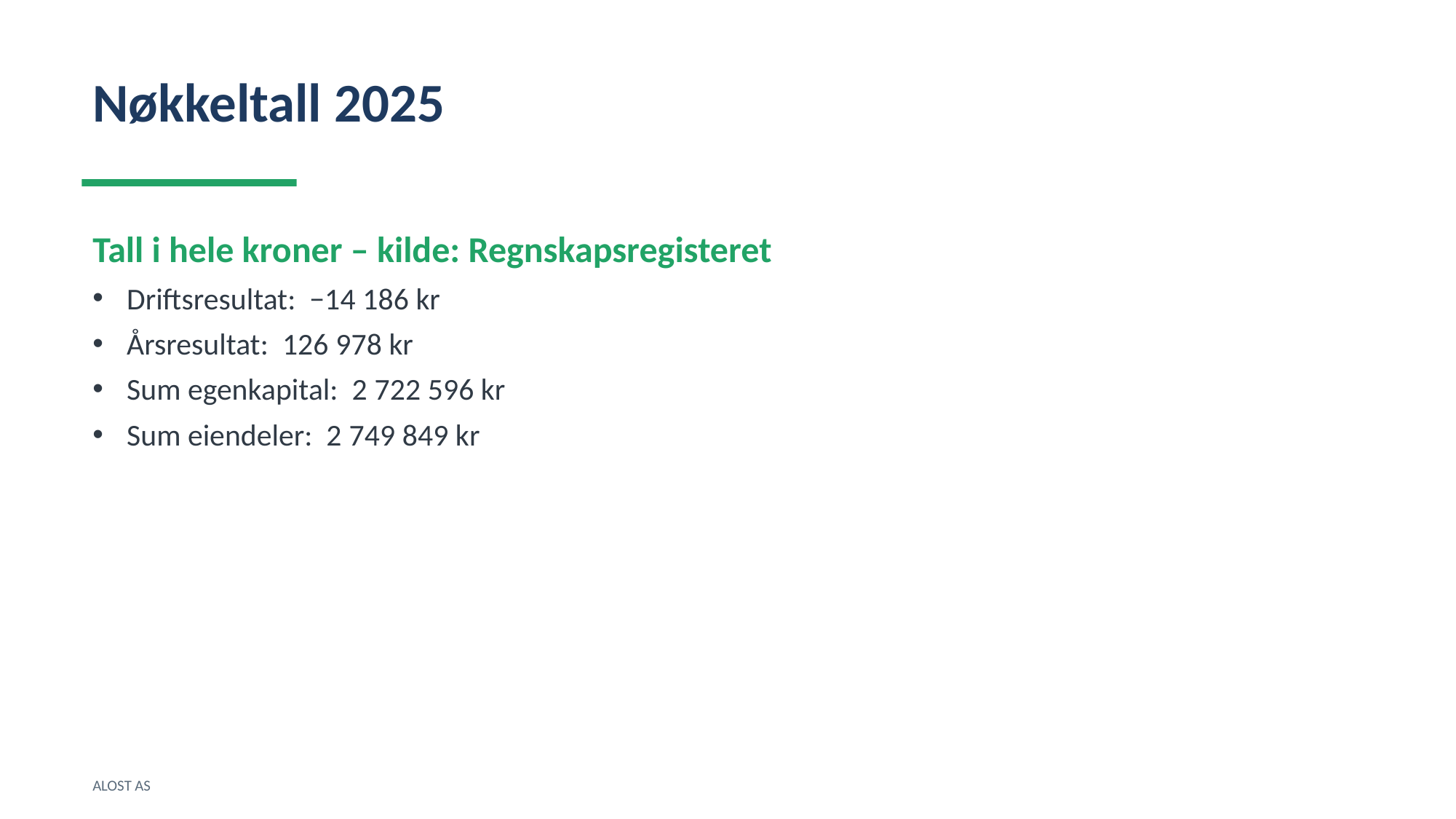

Nøkkeltall 2025

Tall i hele kroner – kilde: Regnskapsregisteret
Driftsresultat:  −14 186 kr
Årsresultat:  126 978 kr
Sum egenkapital:  2 722 596 kr
Sum eiendeler:  2 749 849 kr
ALOST AS